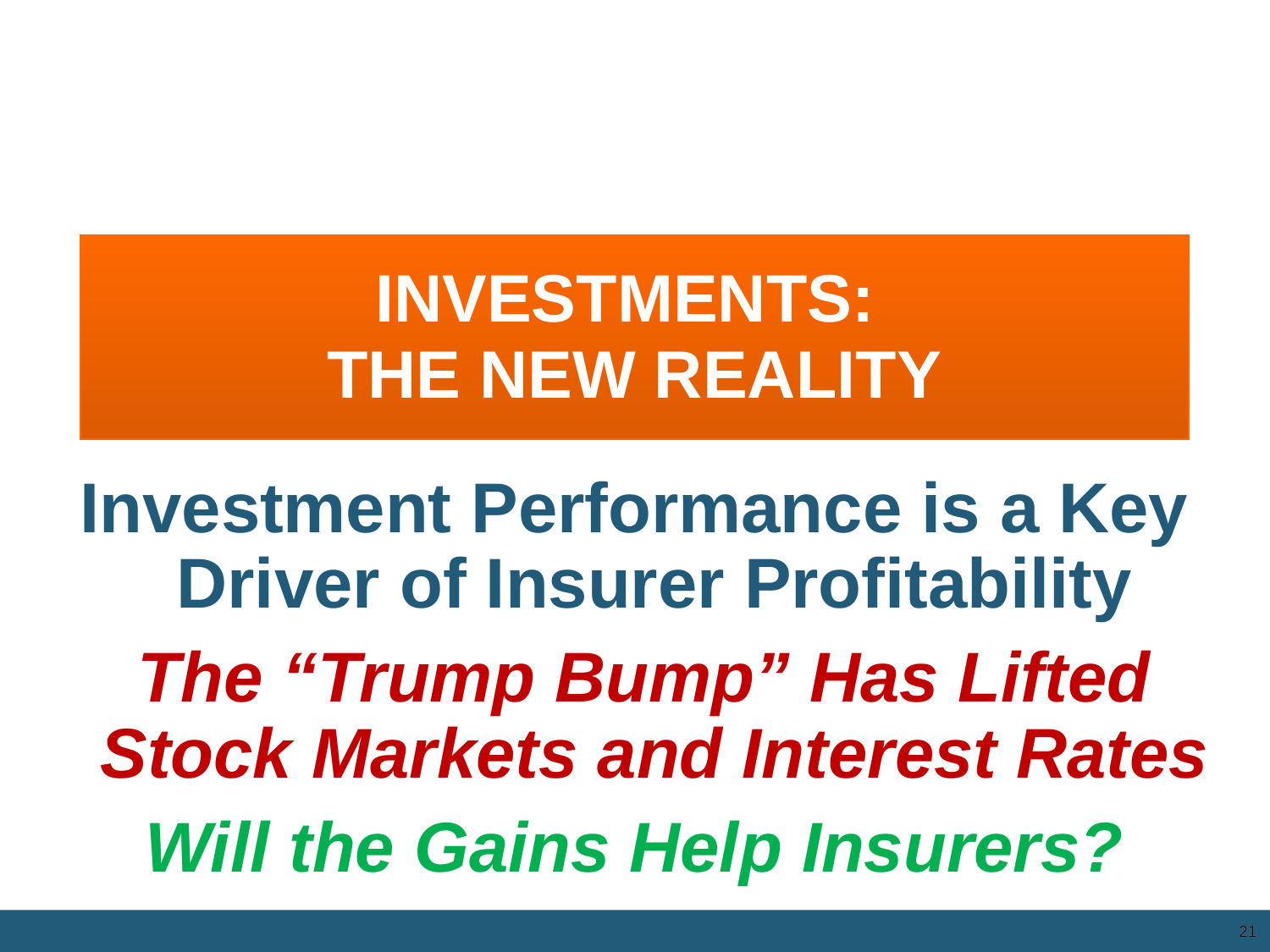

INVESTMENTS:
THE NEW REALITY
Investment Performance is a Key Driver of Insurer Profitability
 The “Trump Bump” Has Lifted Stock Markets and Interest Rates
Will the Gains Help Insurers?

21
21
12/01/09 - 9pm